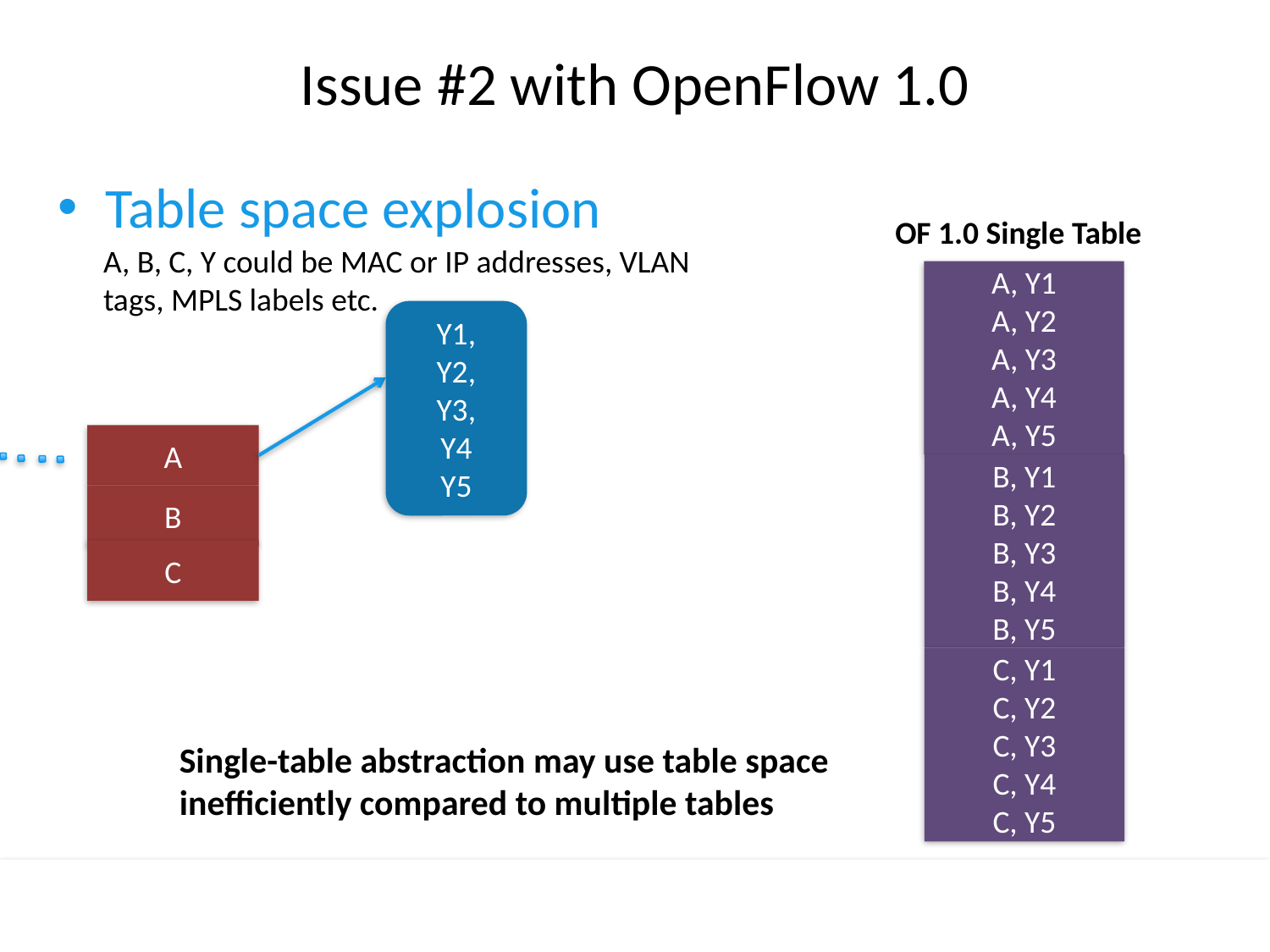

# Issue #2 with OpenFlow 1.0
Table space explosion

OF 1.0 Single Table
A, B, C, Y could be MAC or IP addresses, VLAN tags, MPLS labels etc.
A, Y1
A, Y2
A, Y3
A, Y4
A, Y5

Y1,
Y2,
Y3,
Y4
Y5
A

B, Y1
B, Y2
B, Y3
B, Y4
B, Y5

B
C
C, Y1
C, Y2
C, Y3
C, Y4
C, Y5
Single-table abstraction may use table space inefficiently compared to multiple tables